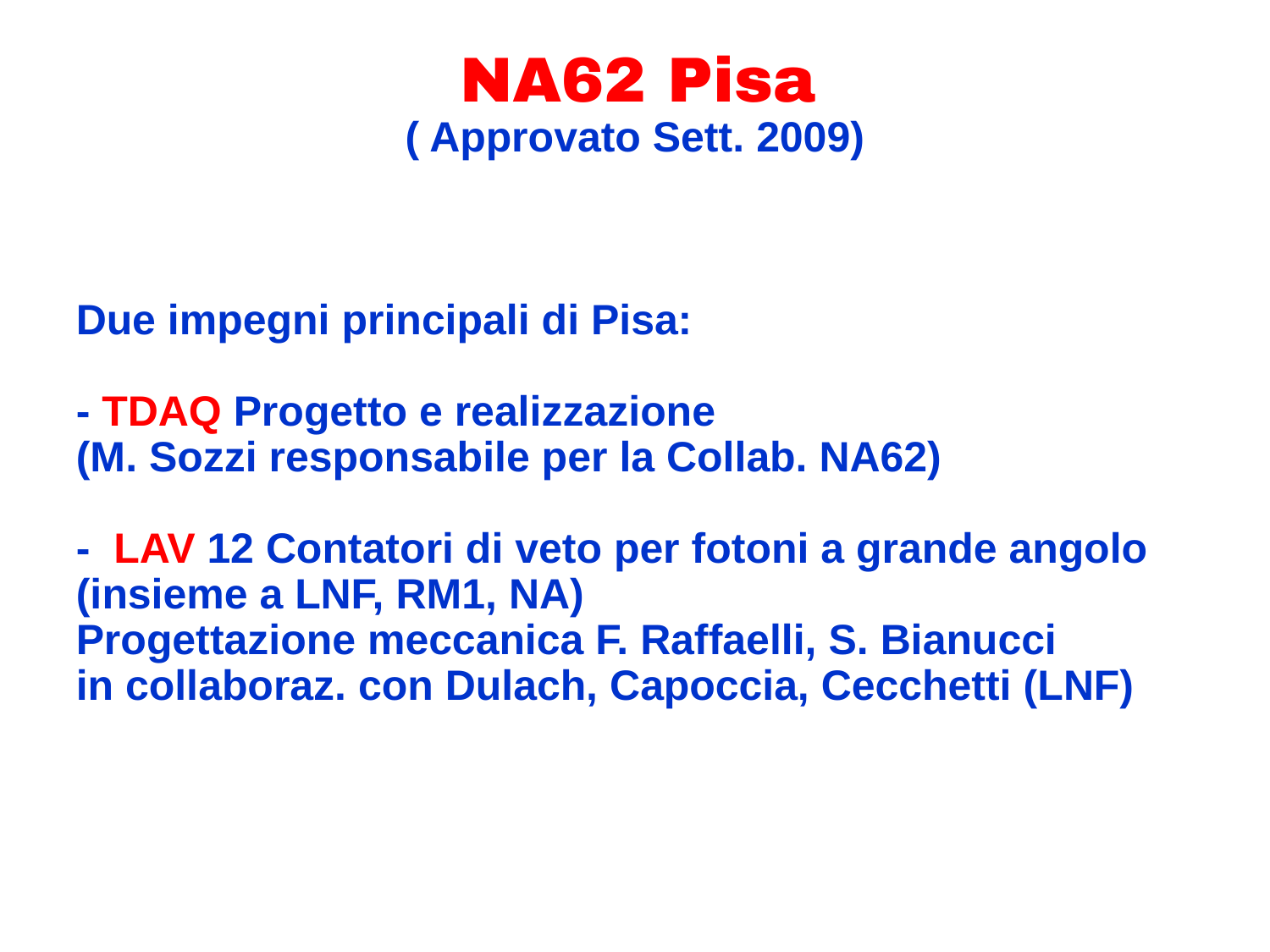

NA62 Pisa
( Approvato Sett. 2009)

	Due impegni principali di Pisa:

	- TDAQ Progetto e realizzazione
	(M. Sozzi responsabile per la Collab. NA62)
	-  LAV 12 Contatori di veto per fotoni a grande angolo
	(insieme a LNF, RM1, NA)
	Progettazione meccanica F. Raffaelli, S. Bianucci
	in collaboraz. con Dulach, Capoccia, Cecchetti (LNF)